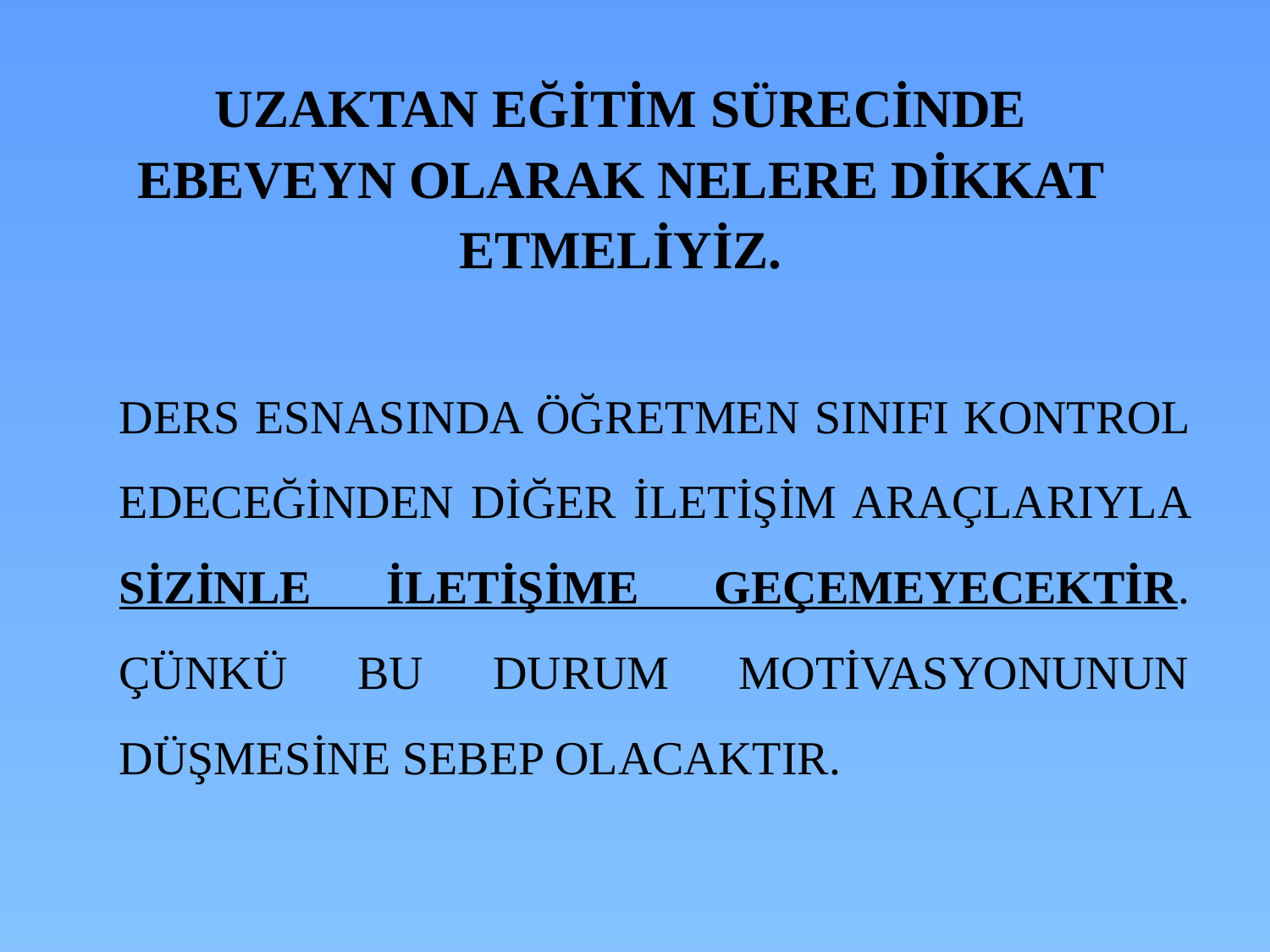

UZAKTAN EĞİTİM SÜRECİNDE EBEVEYN OLARAK NELERE DİKKAT ETMELİYİZ.
		DERS ESNASINDA ÖĞRETMEN SINIFI KONTROL EDECEĞİNDEN DİĞER İLETİŞİM ARAÇLARIYLA SİZİNLE İLETİŞİME GEÇEMEYECEKTİR. ÇÜNKÜ BU DURUM MOTİVASYONUNUN DÜŞMESİNE SEBEP OLACAKTIR.